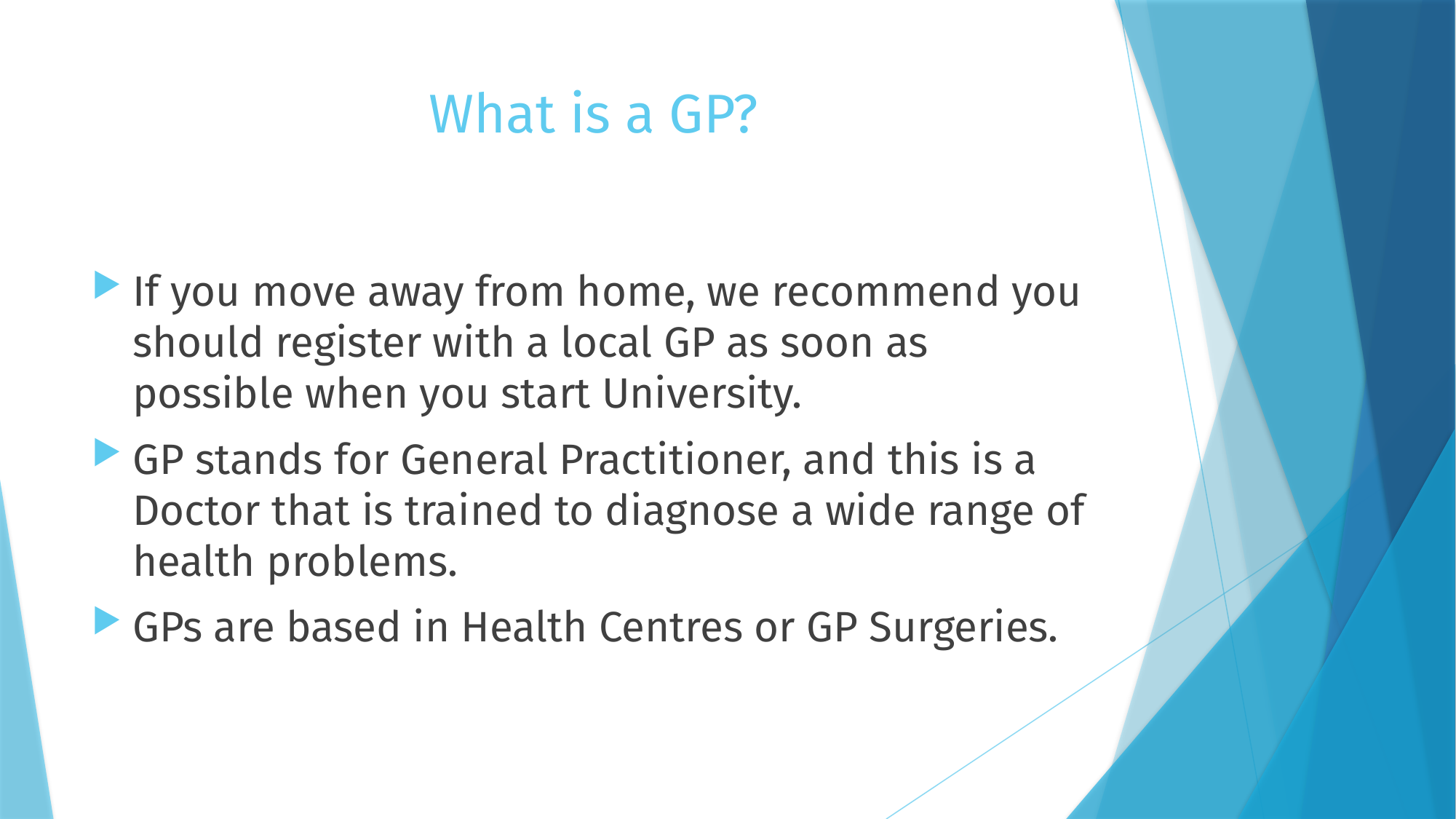

# What is a GP?
If you move away from home, we recommend you should register with a local GP as soon as possible when you start University.
GP stands for General Practitioner, and this is a Doctor that is trained to diagnose a wide range of health problems.
GPs are based in Health Centres or GP Surgeries.